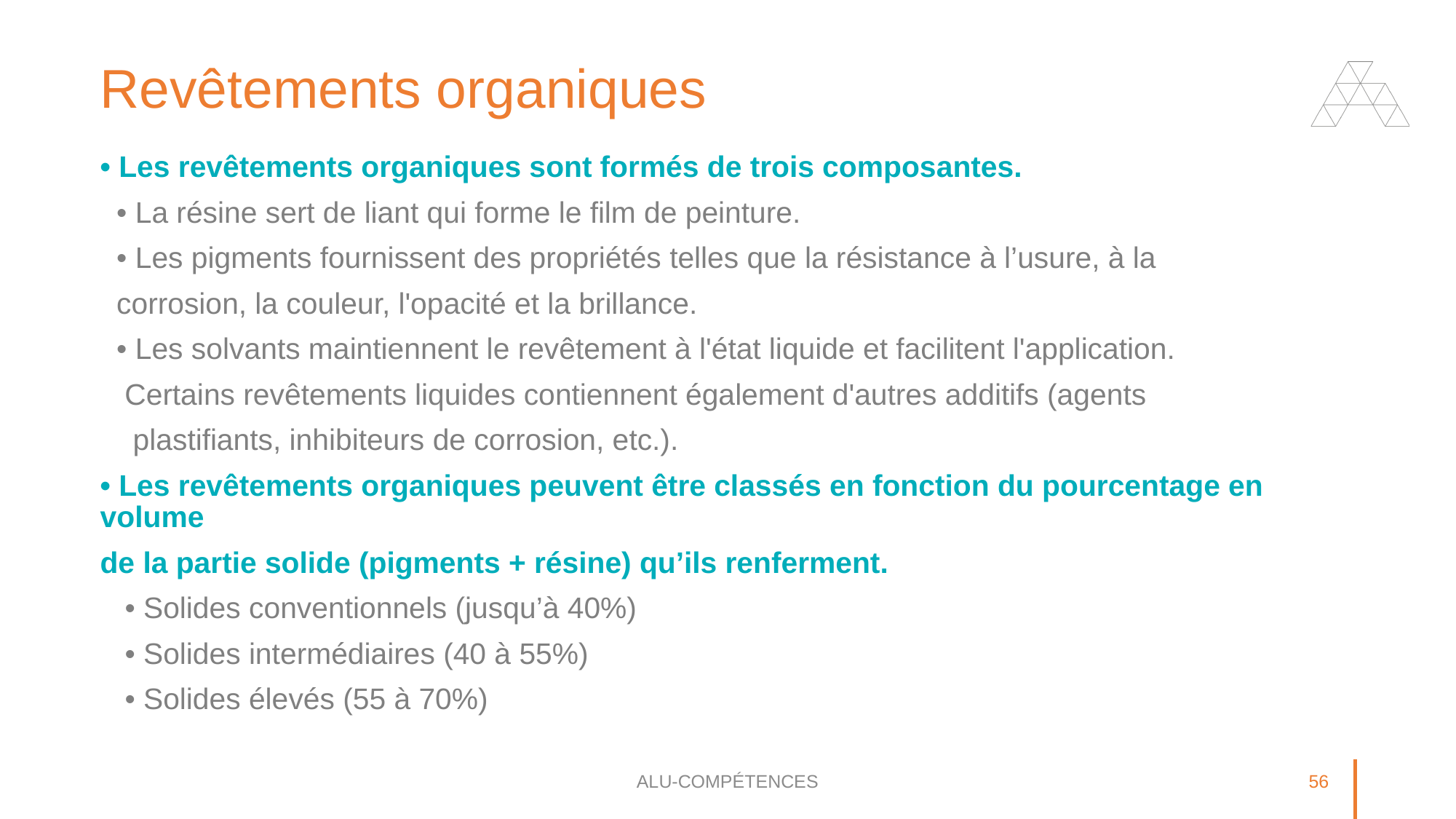

# Revêtements organiques
• Les revêtements organiques sont formés de trois composantes.
  • La résine sert de liant qui forme le film de peinture.
  • Les pigments fournissent des propriétés telles que la résistance à l’usure, à la
  corrosion, la couleur, l'opacité et la brillance.
  • Les solvants maintiennent le revêtement à l'état liquide et facilitent l'application.
   Certains revêtements liquides contiennent également d'autres additifs (agents
    plastifiants, inhibiteurs de corrosion, etc.).
• Les revêtements organiques peuvent être classés en fonction du pourcentage en volume
de la partie solide (pigments + résine) qu’ils renferment.
   • Solides conventionnels (jusqu’à 40%)
   • Solides intermédiaires (40 à 55%)
   • Solides élevés (55 à 70%)

ALU-COMPÉTENCES
56